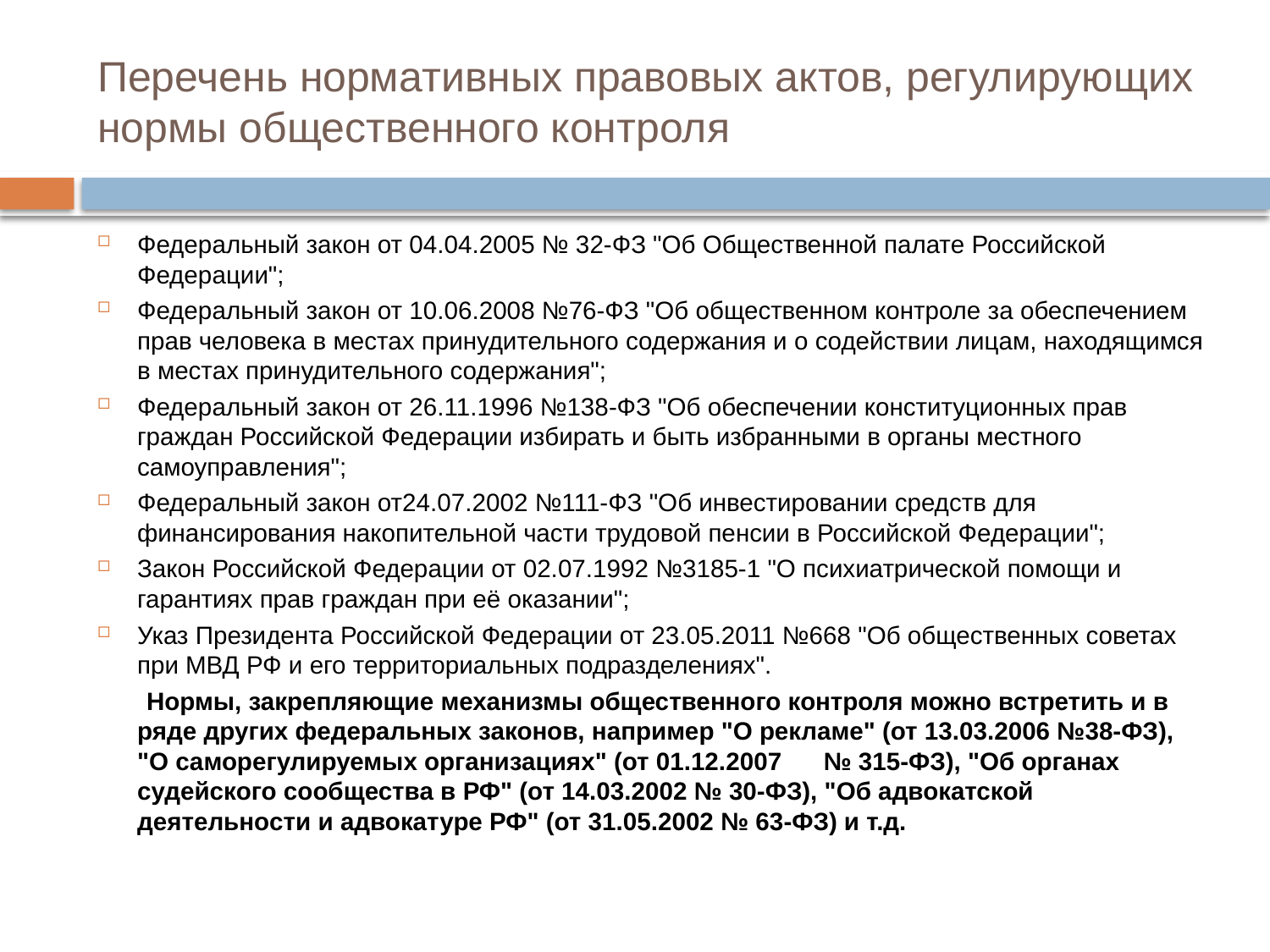

# Перечень нормативных правовых актов, регулирующих нормы общественного контроля
Федеральный закон от 04.04.2005 № 32-ФЗ "Об Общественной палате Российской Федерации";
Федеральный закон от 10.06.2008 №76-ФЗ "Об общественном контроле за обеспечением прав человека в местах принудительного содержания и о содействии лицам, находящимся в местах принудительного содержания";
Федеральный закон от 26.11.1996 №138-ФЗ "Об обеспечении конституционных прав граждан Российской Федерации избирать и быть избранными в органы местного самоуправления";
Федеральный закон от24.07.2002 №111-ФЗ "Об инвестировании средств для финансирования накопительной части трудовой пенсии в Российской Федерации";
Закон Российской Федерации от 02.07.1992 №3185-1 "О психиатрической помощи и гарантиях прав граждан при её оказании";
Указ Президента Российской Федерации от 23.05.2011 №668 "Об общественных советах при МВД РФ и его территориальных подразделениях".
       Нормы, закрепляющие механизмы общественного контроля можно встретить и в ряде других федеральных законов, например "О рекламе" (от 13.03.2006 №38-ФЗ), "О саморегулируемых организациях" (от 01.12.2007      № 315-ФЗ), "Об органах судейского сообщества в РФ" (от 14.03.2002 № 30-ФЗ), "Об адвокатской деятельности и адвокатуре РФ" (от 31.05.2002 № 63-ФЗ) и т.д.